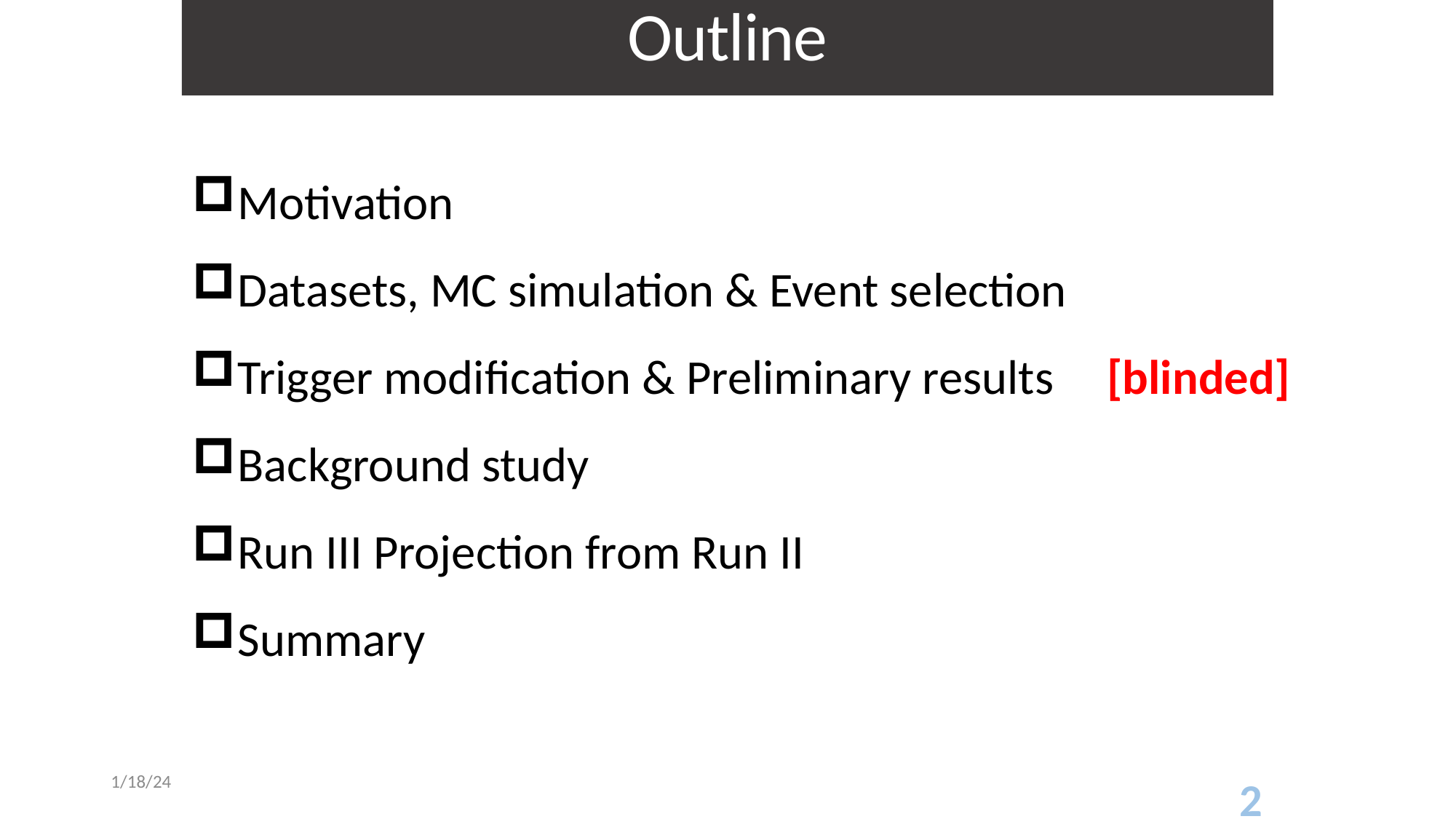

Outline
Motivation
Datasets, MC simulation & Event selection
Trigger modification & Preliminary results	[blinded]
Background study
Run III Projection from Run II
Summary
1/18/24
2